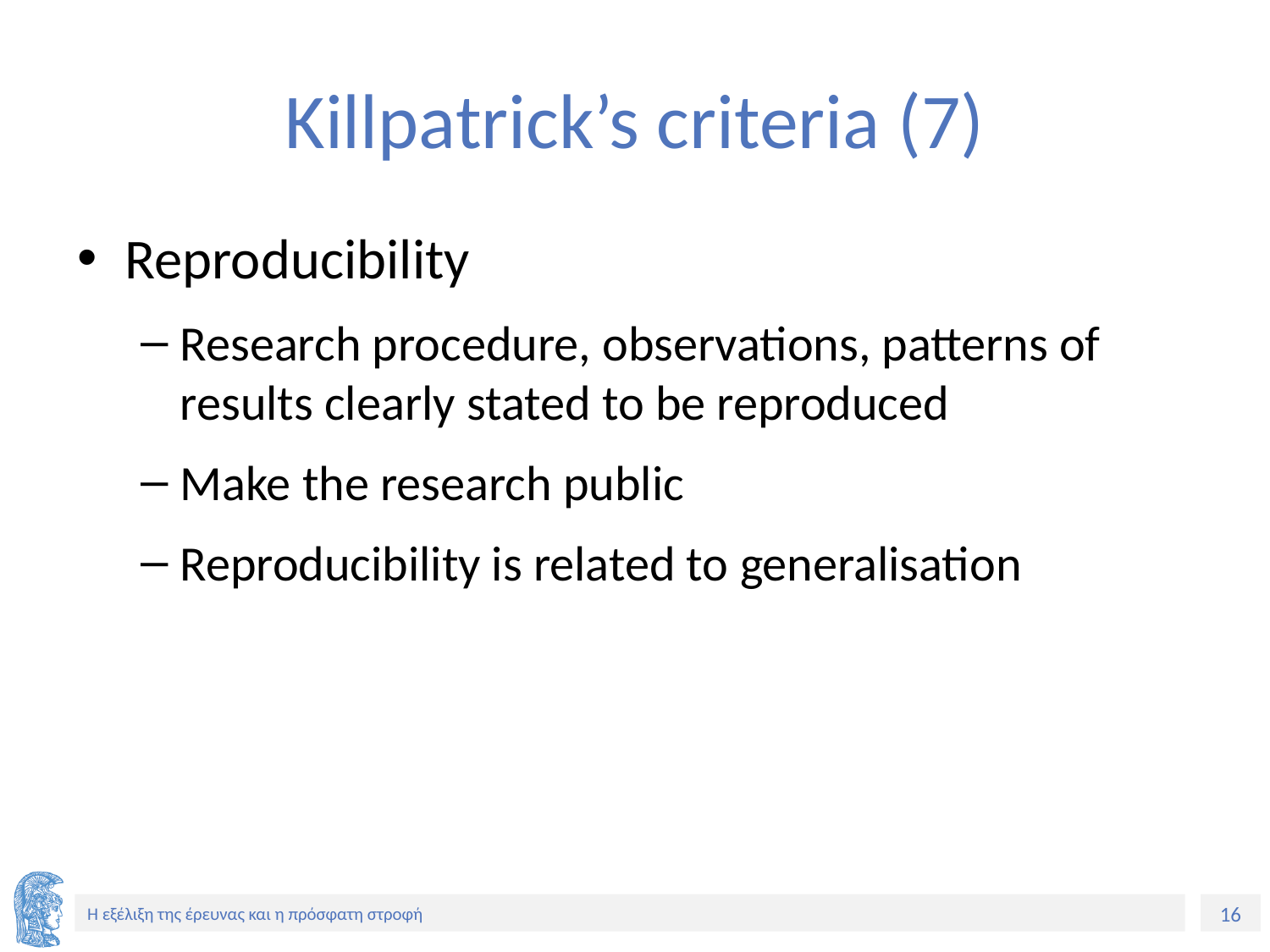

# Killpatrick’s criteria (7)
Reproducibility
Research procedure, observations, patterns of results clearly stated to be reproduced
Make the research public
Reproducibility is related to generalisation